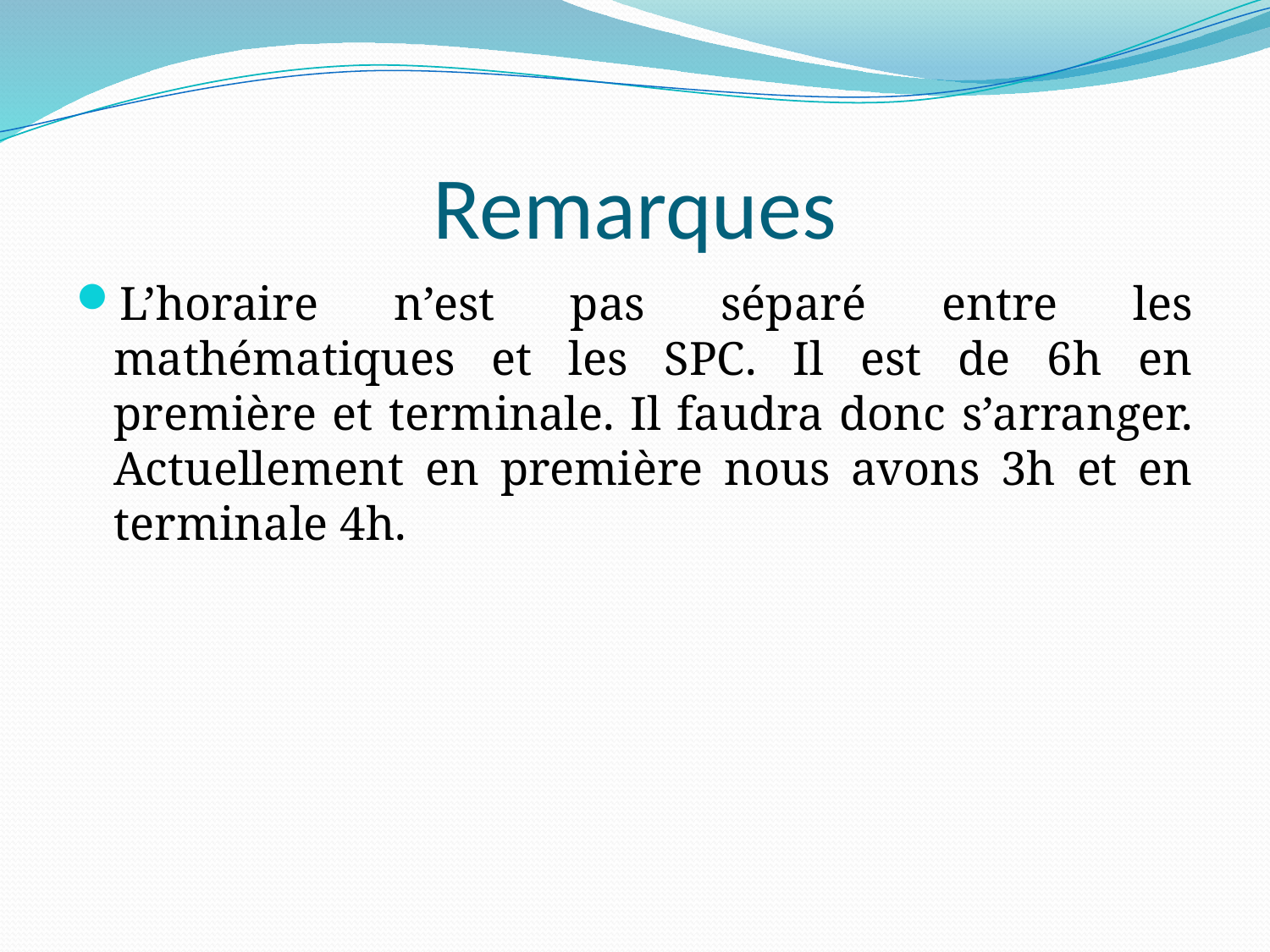

# Remarques
L’horaire n’est pas séparé entre les mathématiques et les SPC. Il est de 6h en première et terminale. Il faudra donc s’arranger. Actuellement en première nous avons 3h et en terminale 4h.